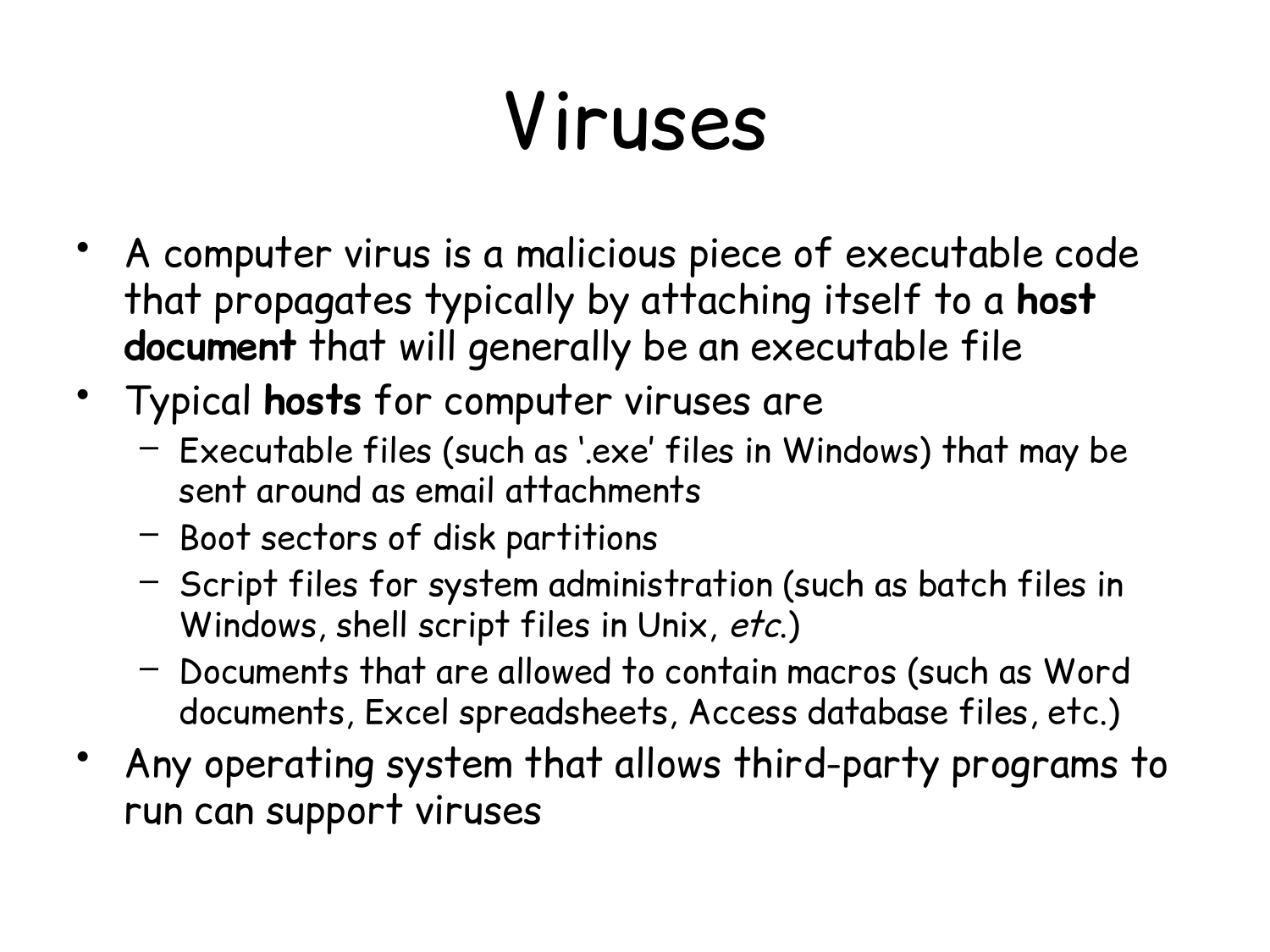

# Viruses
A computer virus is a malicious piece of executable code that propagates typically by attaching itself to a host document that will generally be an executable file
Typical hosts for computer viruses are
Executable files (such as ‘.exe’ files in Windows) that may be sent around as email attachments
Boot sectors of disk partitions
Script files for system administration (such as batch files in Windows, shell script files in Unix, etc.)
Documents that are allowed to contain macros (such as Word documents, Excel spreadsheets, Access database files, etc.)
Any operating system that allows third-party programs to run can support viruses